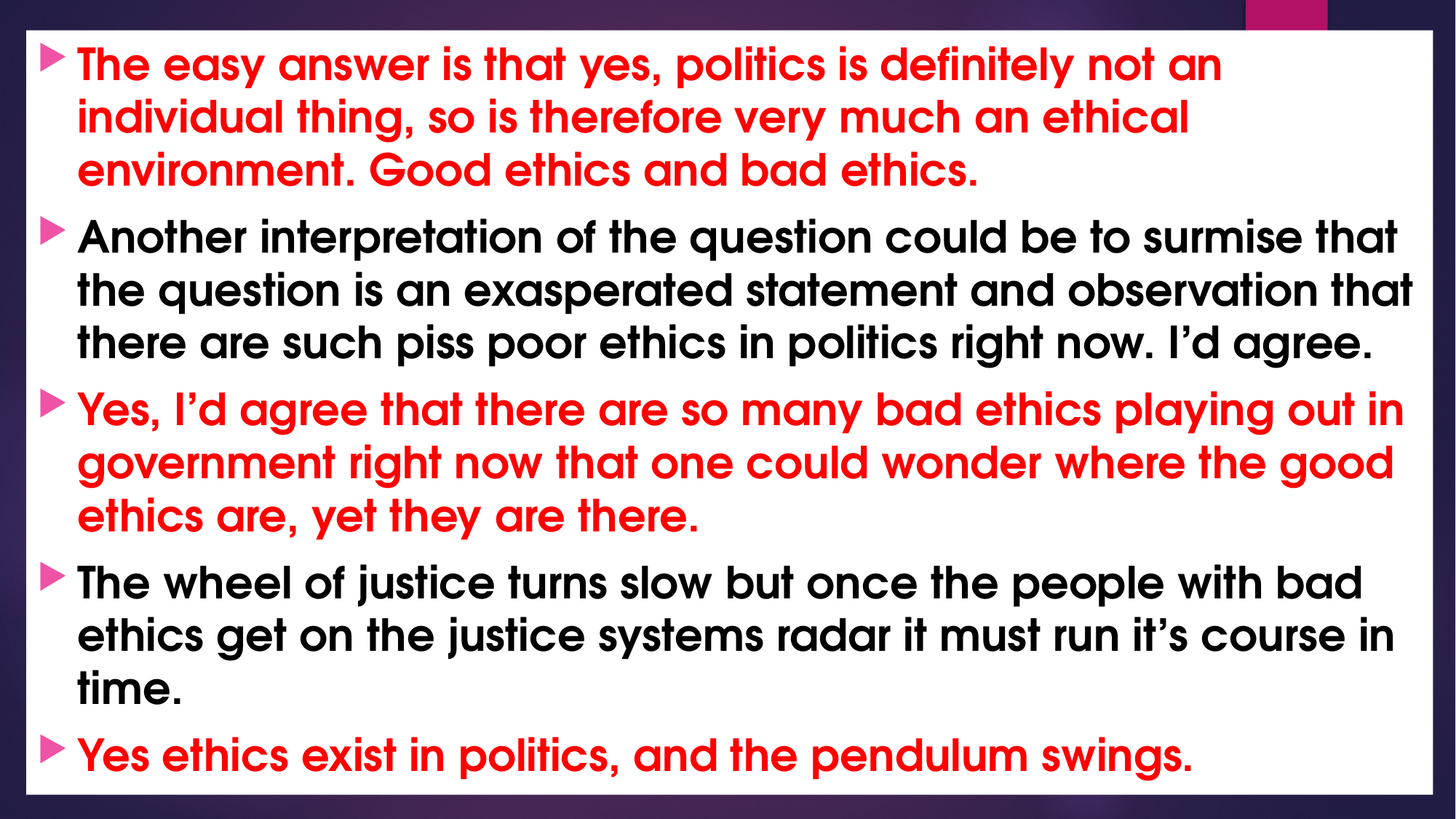

The easy answer is that yes, politics is definitely not an individual thing, so is therefore very much an ethical environment. Good ethics and bad ethics.
Another interpretation of the question could be to surmise that the question is an exasperated statement and observation that there are such piss poor ethics in politics right now. I’d agree.
Yes, I’d agree that there are so many bad ethics playing out in government right now that one could wonder where the good ethics are, yet they are there.
The wheel of justice turns slow but once the people with bad ethics get on the justice systems radar it must run it’s course in time.
Yes ethics exist in politics, and the pendulum swings.